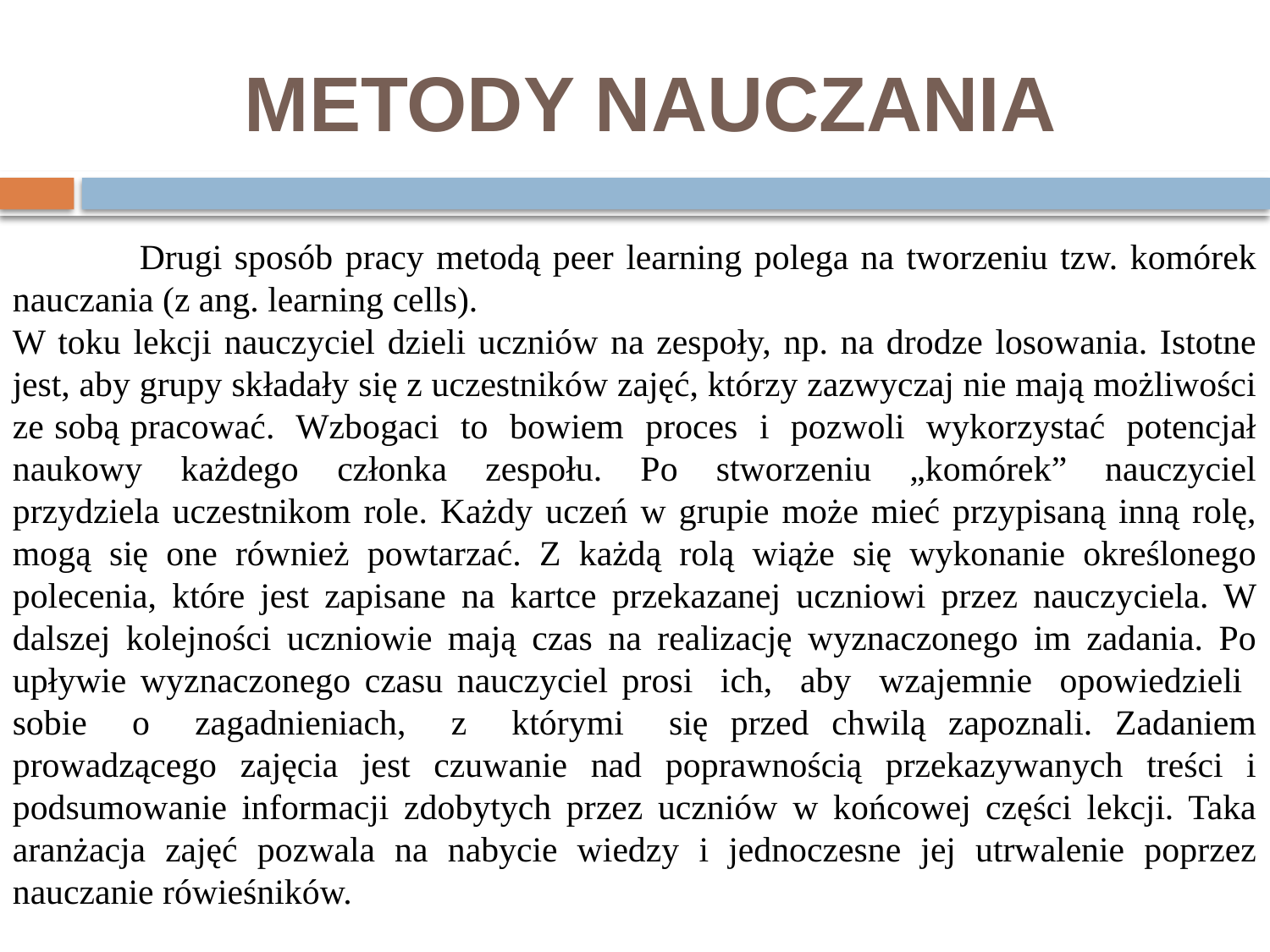

# METODY NAUCZANIA
	Drugi sposób pracy metodą peer learning polega na tworzeniu tzw. komórek nauczania (z ang. learning cells).
W toku lekcji nauczyciel dzieli uczniów na zespoły, np. na drodze losowania. Istotne jest, aby grupy składały się z uczestników zajęć, którzy zazwyczaj nie mają możliwości ze sobą pracować.  Wzbogaci  to  bowiem  proces  i  pozwoli  wykorzystać  potencjał naukowy  każdego  członka  zespołu.  Po  stworzeniu  „komórek”  nauczyciel przydziela uczestnikom role. Każdy uczeń w grupie może mieć przypisaną inną rolę, mogą się one również powtarzać. Z każdą rolą wiąże się wykonanie określonego polecenia, które jest zapisane na kartce przekazanej uczniowi przez nauczyciela. W dalszej kolejności uczniowie mają czas na realizację wyznaczonego im zadania. Po upływie wyznaczonego czasu nauczyciel prosi  ich,  aby  wzajemnie  opowiedzieli  sobie  o  zagadnieniach,  z  którymi  się przed chwilą zapoznali. Zadaniem prowadzącego zajęcia jest czuwanie nad poprawnością przekazywanych treści i podsumowanie informacji zdobytych przez uczniów w końcowej części lekcji. Taka aranżacja zajęć pozwala na nabycie wiedzy i jednoczesne jej utrwalenie poprzez nauczanie rówieśników.